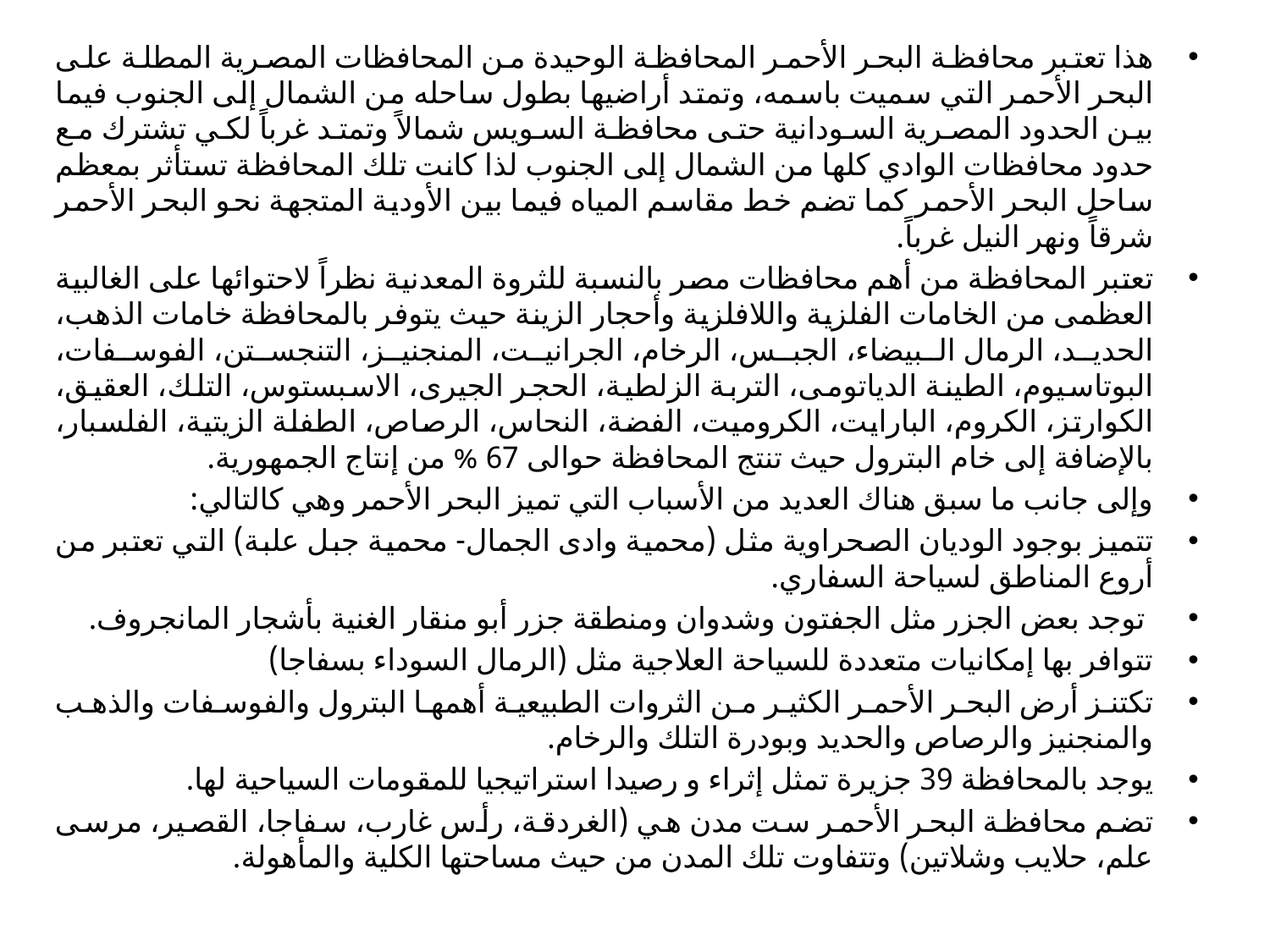

هذا تعتبر محافظة البحر الأحمر المحافظة الوحيدة من المحافظات المصرية المطلة على البحر الأحمر التي سميت باسمه، وتمتد أراضيها بطول ساحله من الشمال إلى الجنوب فيما بين الحدود المصرية السودانية حتى محافظة السويس شمالاً وتمتد غرباً لكي تشترك مع حدود محافظات الوادي كلها من الشمال إلى الجنوب لذا كانت تلك المحافظة تستأثر بمعظم ساحل البحر الأحمر كما تضم خط مقاسم المياه فيما بين الأودية المتجهة نحو البحر الأحمر شرقاً ونهر النيل غرباً.
تعتبر المحافظة من أهم محافظات مصر بالنسبة للثروة المعدنية نظراً لاحتوائها على الغالبية العظمى من الخامات الفلزية واللافلزية وأحجار الزينة حيث يتوفر بالمحافظة خامات الذهب، الحديد، الرمال البيضاء، الجبس، الرخام، الجرانيت، المنجنيز، التنجستن، الفوسفات، البوتاسيوم، الطينة الدياتومى، التربة الزلطية، الحجر الجيرى، الاسبستوس، التلك، العقيق، الكوارتز، الكروم، البارايت، الكروميت، الفضة، النحاس، الرصاص، الطفلة الزيتية، الفلسبار، بالإضافة إلى خام البترول حيث تنتج المحافظة حوالى 67 % من إنتاج الجمهورية.
وإلى جانب ما سبق هناك العديد من الأسباب التي تميز البحر الأحمر وهي كالتالي:
تتميز بوجود الوديان الصحراوية مثل (محمية وادى الجمال- محمية جبل علبة) التي تعتبر من أروع المناطق لسياحة السفاري.
 توجد بعض الجزر مثل الجفتون وشدوان ومنطقة جزر أبو منقار الغنية بأشجار المانجروف.
تتوافر بها إمكانيات متعددة للسياحة العلاجية مثل (الرمال السوداء بسفاجا)
تكتنز أرض البحر الأحمر الكثير من الثروات الطبيعية أهمها البترول والفوسفات والذهب والمنجنيز والرصاص والحديد وبودرة التلك والرخام.
يوجد بالمحافظة 39 جزيرة تمثل إثراء و رصيدا استراتيجيا للمقومات السياحية لها.
تضم محافظة البحر الأحمر ست مدن هي (الغردقة، رأس غارب، سفاجا، القصير، مرسى علم، حلايب وشلاتين) وتتفاوت تلك المدن من حيث مساحتها الكلية والمأهولة.